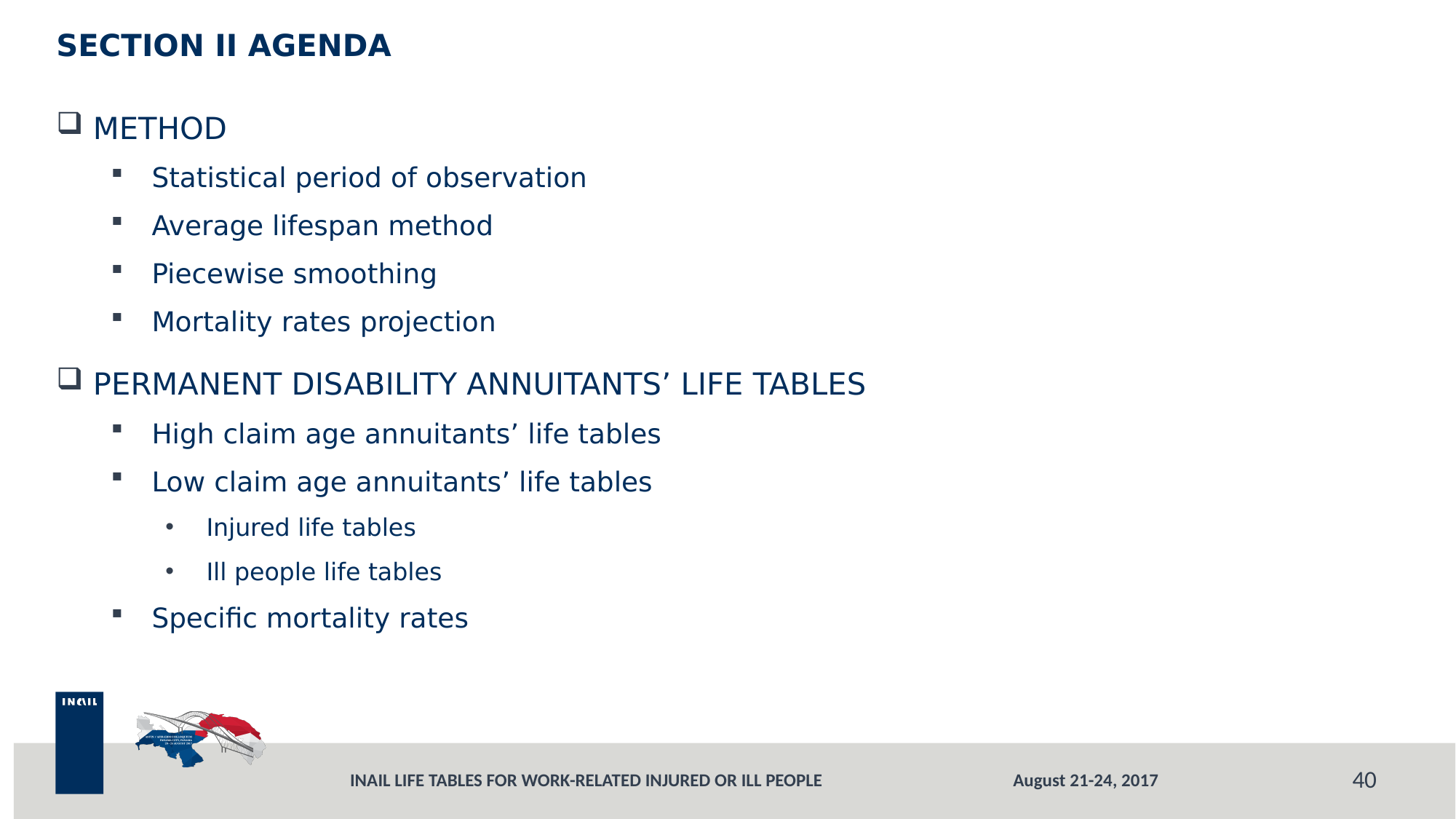

# SECTION II AGENDA
 METHOD
Statistical period of observation
Average lifespan method
Piecewise smoothing
Mortality rates projection
 PERMANENT DISABILITY ANNUITANTS’ LIFE TABLES
High claim age annuitants’ life tables
Low claim age annuitants’ life tables
Injured life tables
Ill people life tables
Specific mortality rates

40
August 21-24, 2017
INAIL LIFE TABLES FOR WORK-RELATED INJURED OR ILL PEOPLE